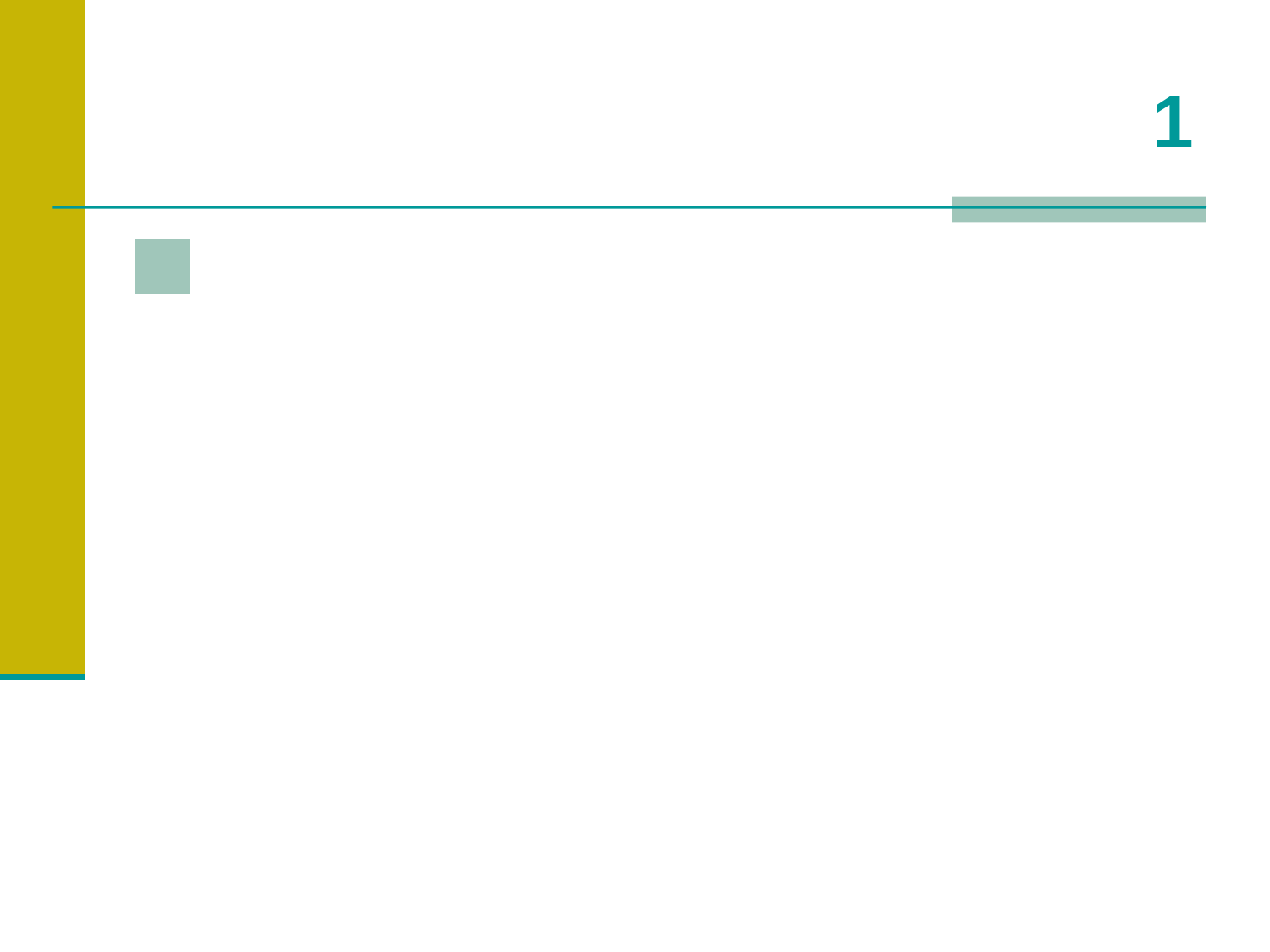

# 1
 Por volta de quantos mil israelitas homens saíram do Egito seguindo Moisés para ir à Canaã?